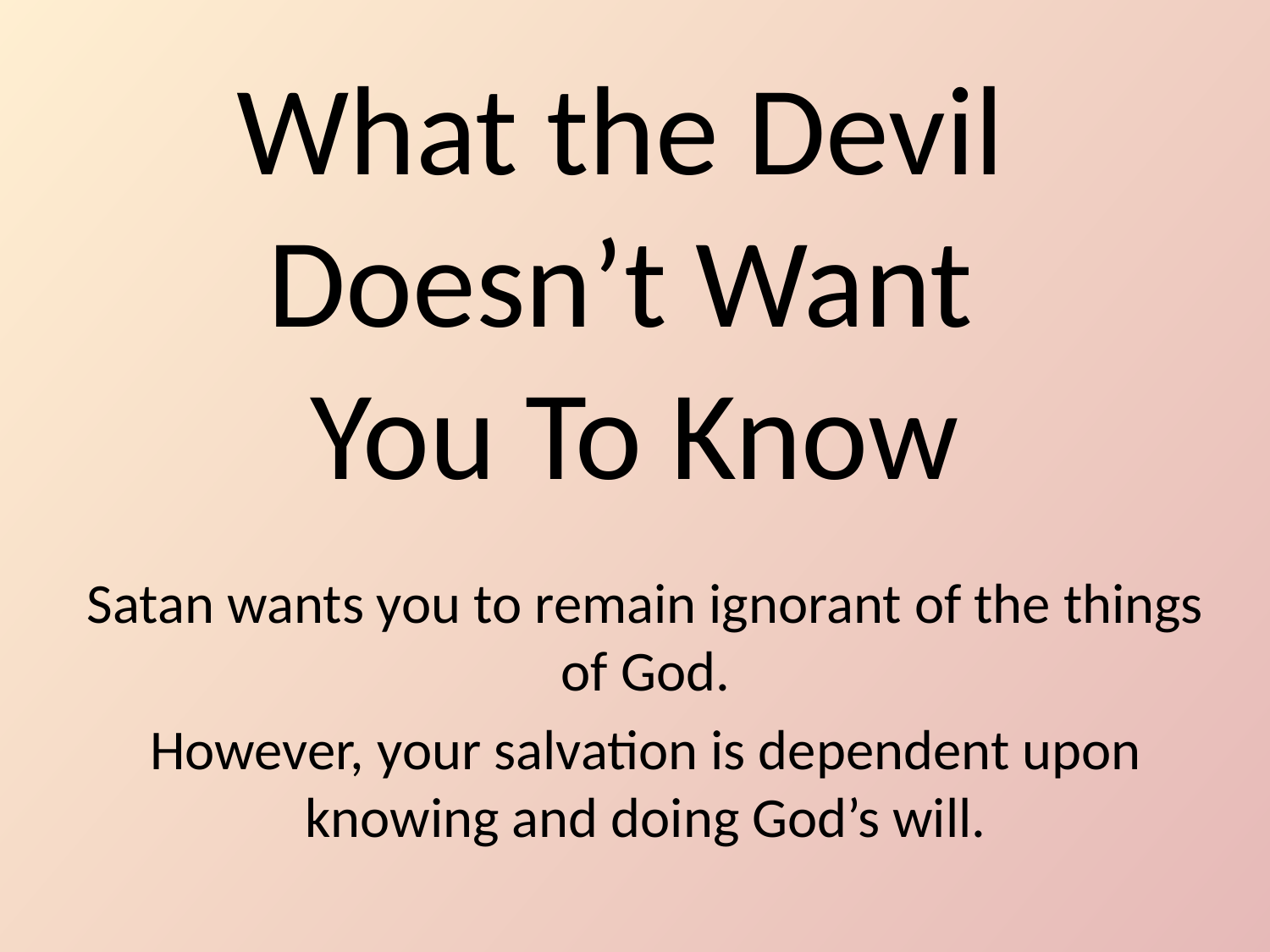

# What the Devil Doesn’t Want You To Know
Satan wants you to remain ignorant of the things of God.
However, your salvation is dependent upon knowing and doing God’s will.